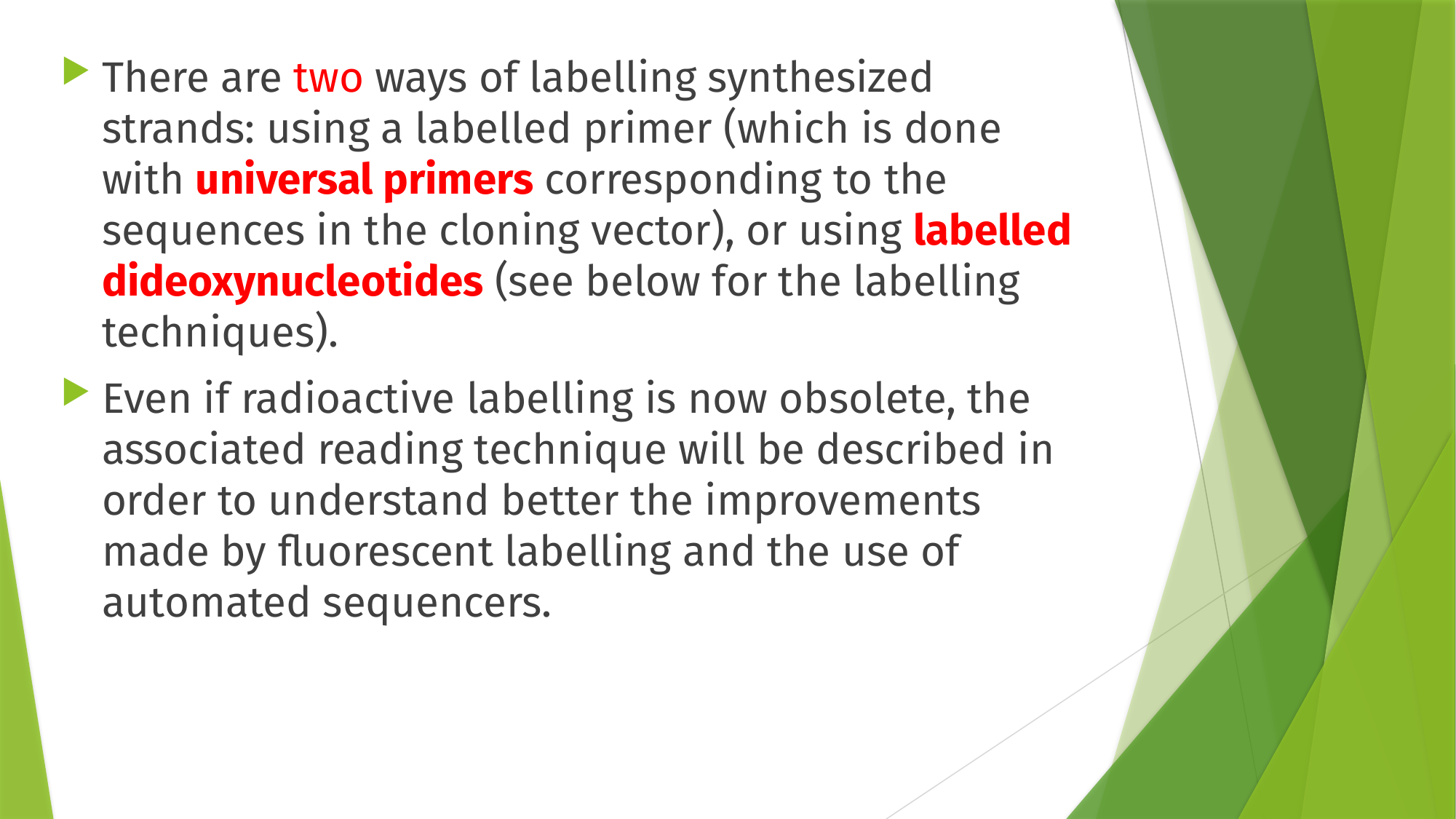

There are two ways of labelling synthesized strands: using a labelled primer (which is done with universal primers corresponding to the sequences in the cloning vector), or using labelled dideoxynucleotides (see below for the labelling techniques).
Even if radioactive labelling is now obsolete, the associated reading technique will be described in order to understand better the improvements made by fluorescent labelling and the use of automated sequencers.